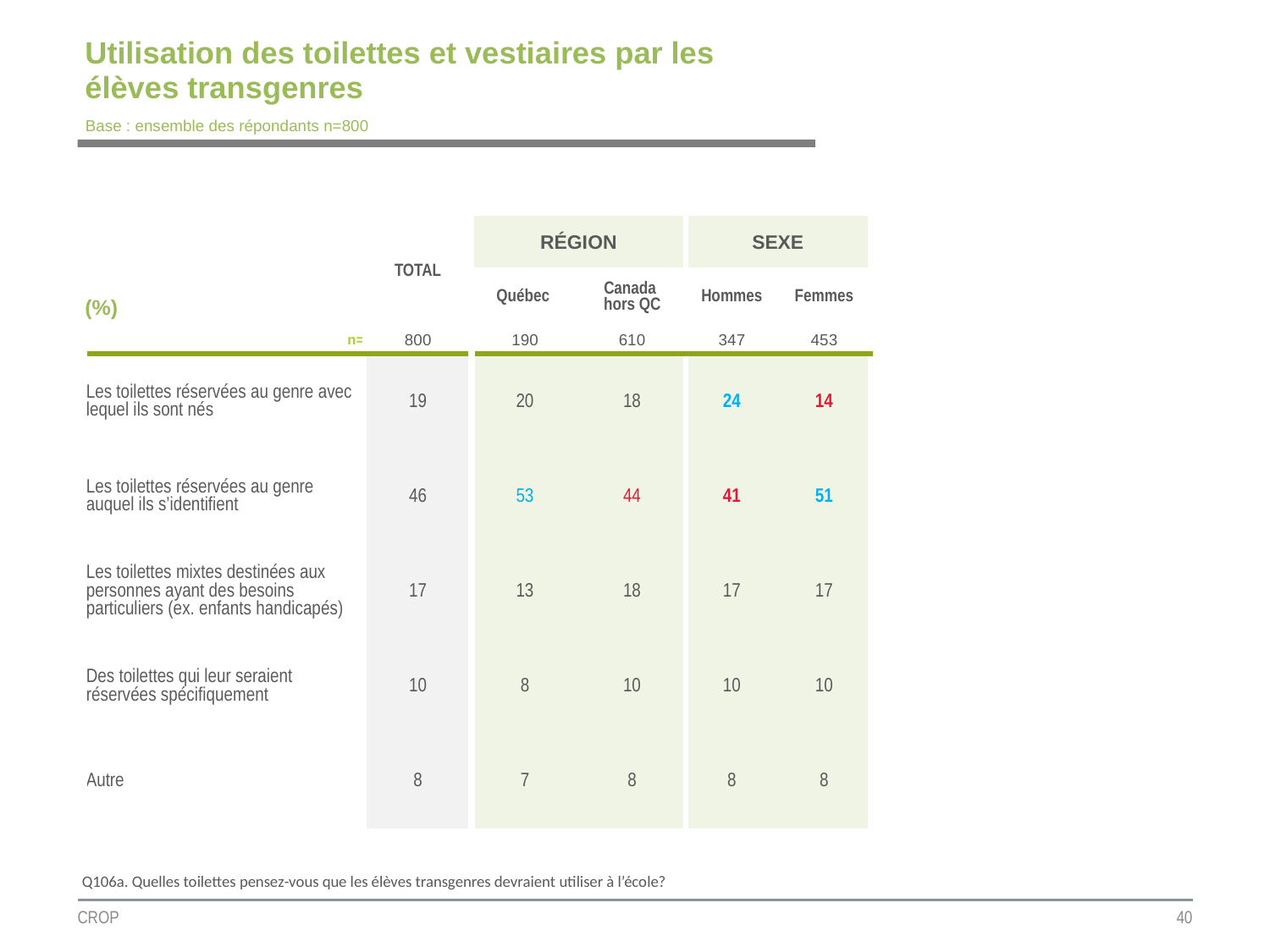

# Utilisation des toilettes et vestiaires par les élèves transgenres
Base : ensemble des répondants n=800
|  | TOTAL | RÉGION |  | SEXE |  |
| --- | --- | --- | --- | --- | --- |
| (%) |  | Québec | Canada hors QC | Hommes | Femmes |
| n= | 800 | 190 | 610 | 347 | 453 |
| Les toilettes réservées au genre avec lequel ils sont nés | 19 | 20 | 18 | 24 | 14 |
| Les toilettes réservées au genre auquel ils s’identifient | 46 | 53 | 44 | 41 | 51 |
| Les toilettes mixtes destinées aux personnes ayant des besoins particuliers (ex. enfants handicapés) | 17 | 13 | 18 | 17 | 17 |
| Des toilettes qui leur seraient réservées spécifiquement | 10 | 8 | 10 | 10 | 10 |
| Autre | 8 | 7 | 8 | 8 | 8 |

Q106a. Quelles toilettes pensez-vous que les élèves transgenres devraient utiliser à l’école?
CROP
40